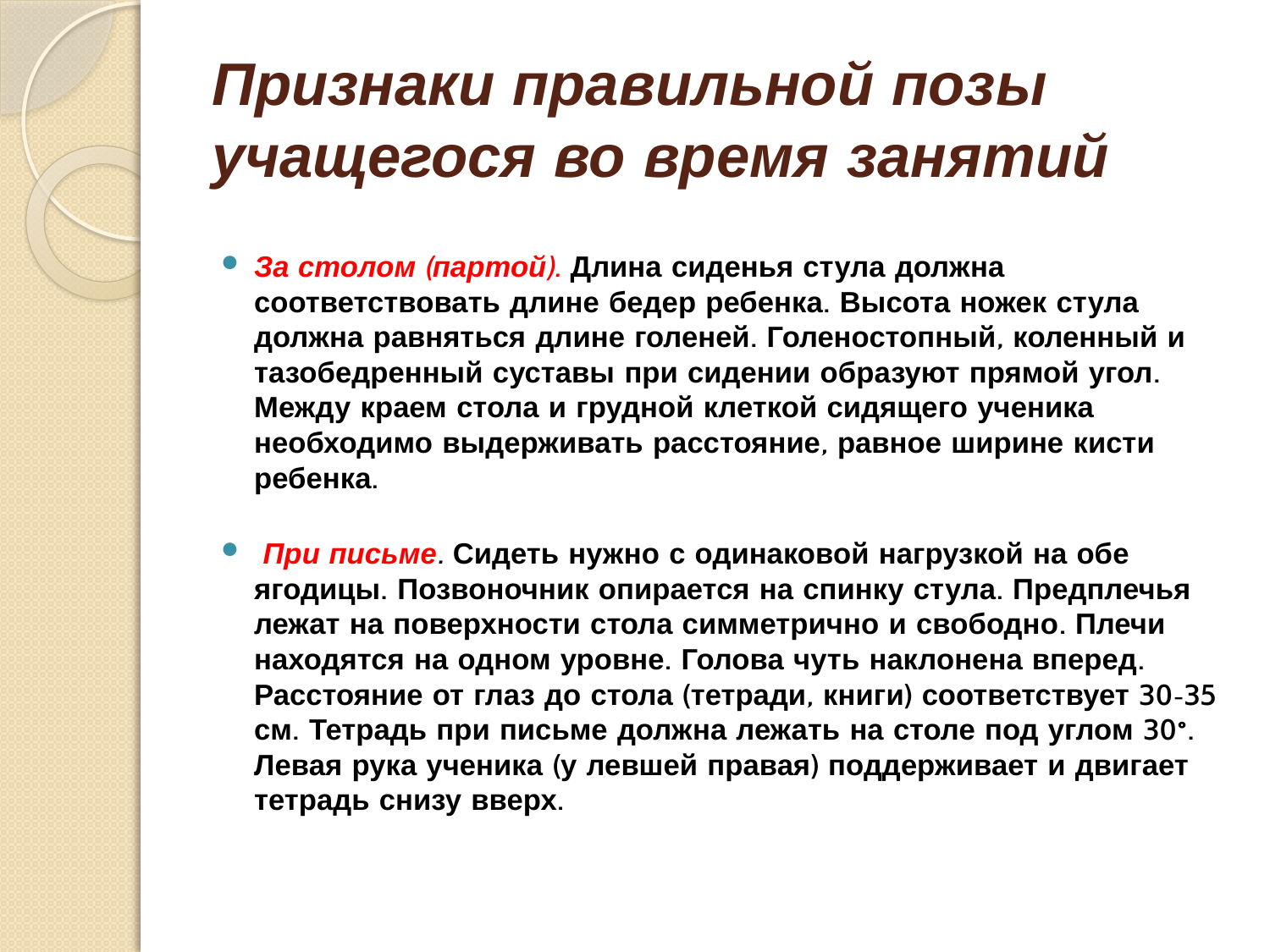

# Признаки правильной позы учащегося во время занятий

За столом (партой). Длина сиденья стула должна соответствовать длине бедер ребенка. Высота ножек стула должна равняться длине голеней. Голеностопный, коленный и тазобедренный суставы при сидении образуют прямой угол. Между краем стола и грудной клеткой сидящего ученика необходимо выдерживать расстояние, равное ширине кисти ребенка.
 При письме. Сидеть нужно с одинаковой нагрузкой на обе ягодицы. Позвоночник опирается на спинку стула. Предплечья лежат на поверхности стола симметрично и свободно. Плечи находятся на одном уровне. Голова чуть наклонена вперед. Расстояние от глаз до стола (тетради, книги) соответствует 30-35 см. Тетрадь при письме должна лежать на столе под углом 30°. Левая рука ученика (у левшей правая) поддерживает и двигает тетрадь снизу вверх.